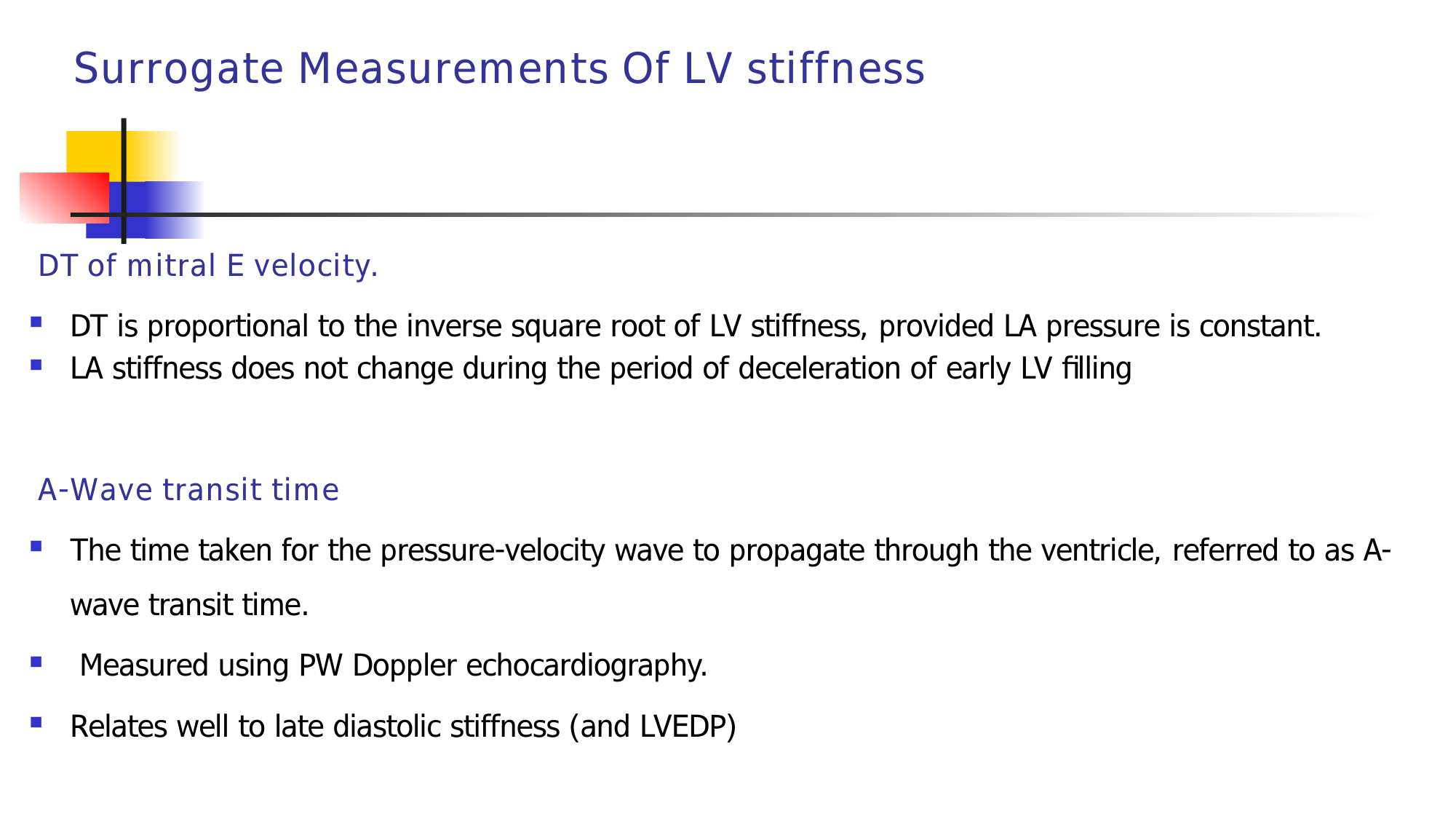

Surrogate Measurements Of LV stiffness

 DT of mitral E velocity.
DT is proportional to the inverse square root of LV stiffness, provided LA pressure is constant.
LA stiffness does not change during the period of deceleration of early LV filling

 A-Wave transit time
The time taken for the pressure-velocity wave to propagate through the ventricle, referred to as A-wave transit time.
 Measured using PW Doppler echocardiography.
Relates well to late diastolic stiffness (and LVEDP)